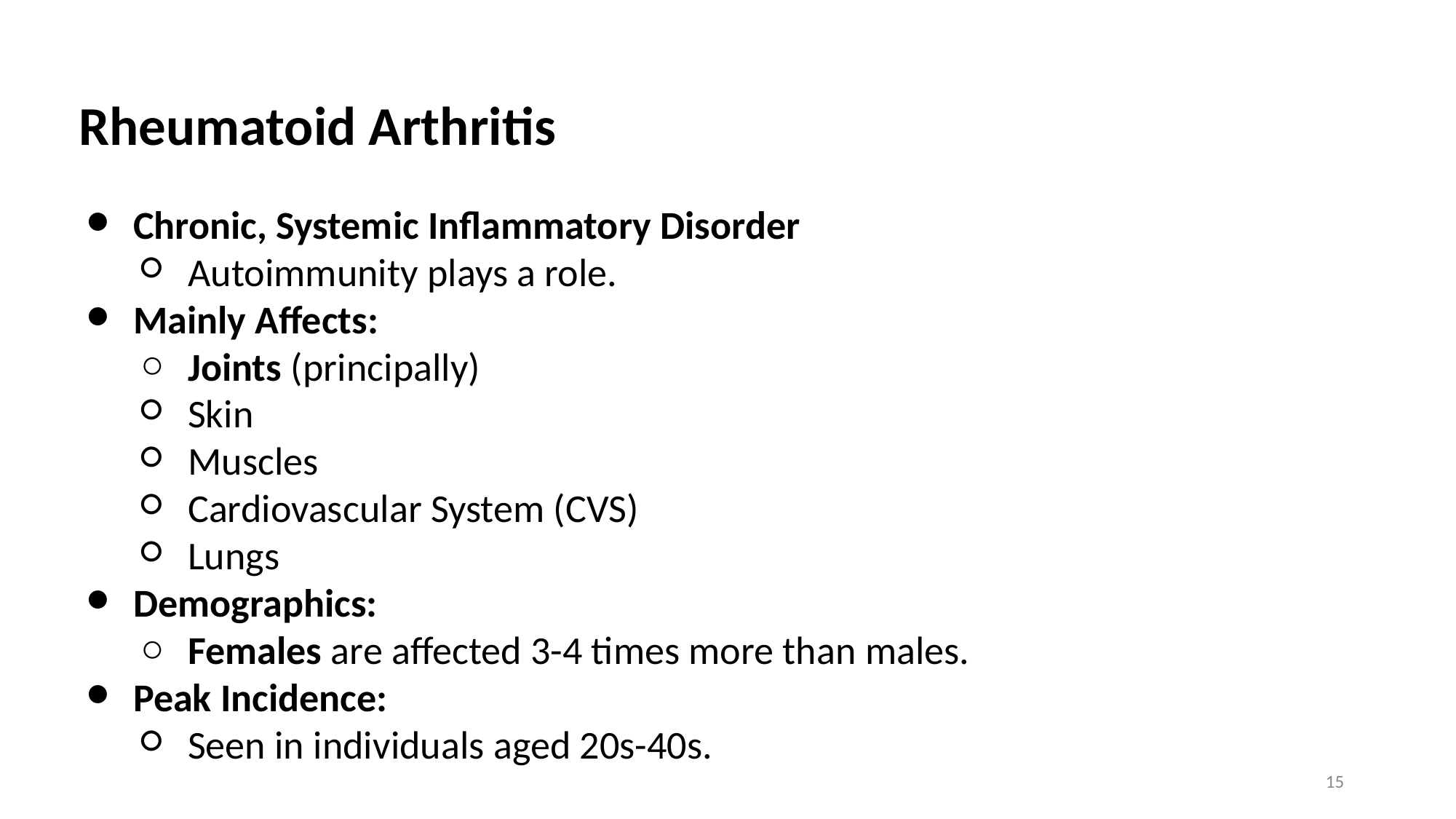

# Rheumatoid Arthritis
Chronic, Systemic Inflammatory Disorder
Autoimmunity plays a role.
Mainly Affects:
Joints (principally)
Skin
Muscles
Cardiovascular System (CVS)
Lungs
Demographics:
Females are affected 3-4 times more than males.
Peak Incidence:
Seen in individuals aged 20s-40s.
15